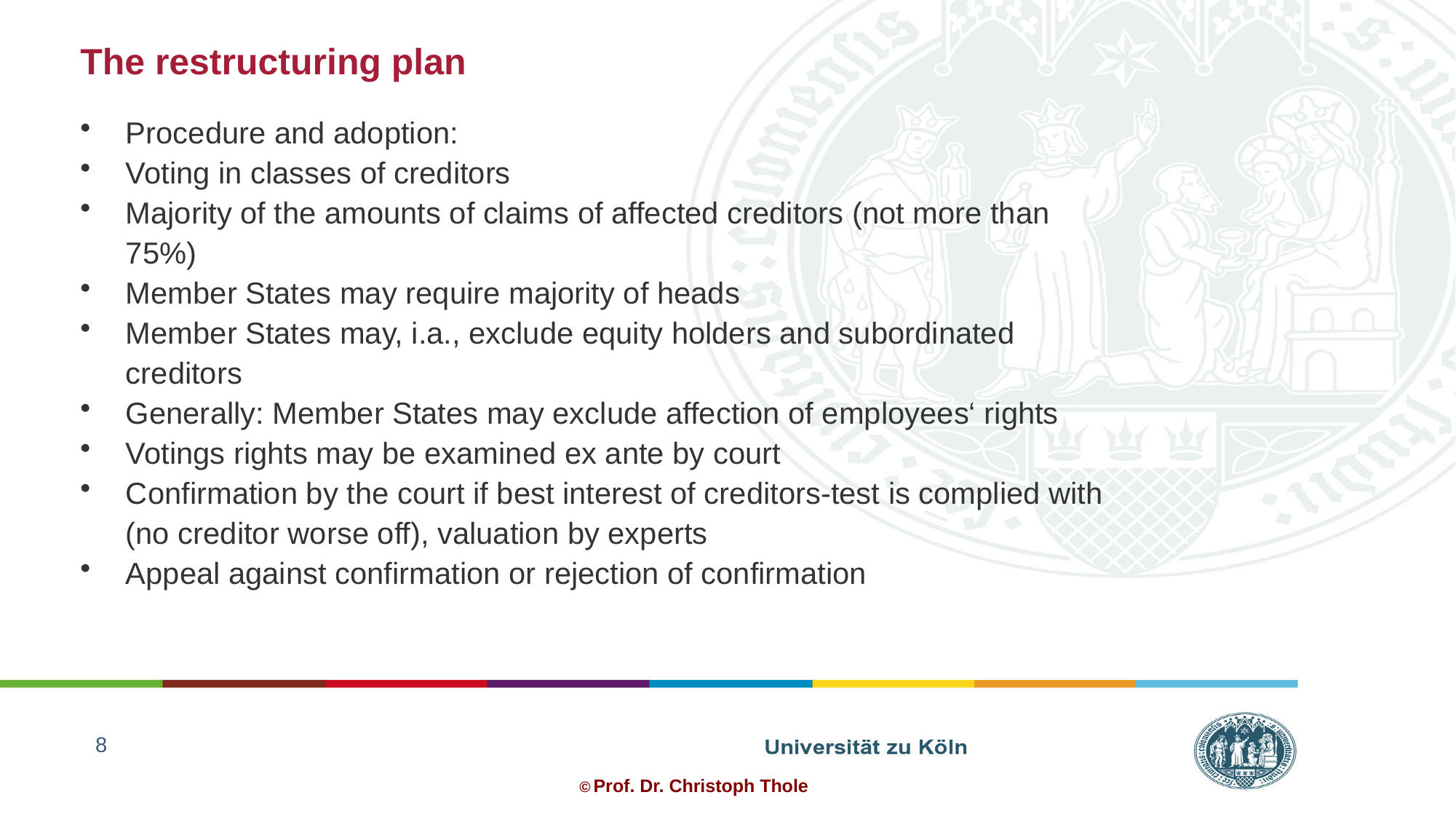

# The restructuring plan
Procedure and adoption:
Voting in classes of creditors
Majority of the amounts of claims of affected creditors (not more than 75%)
Member States may require majority of heads
Member States may, i.a., exclude equity holders and subordinated creditors
Generally: Member States may exclude affection of employees‘ rights
Votings rights may be examined ex ante by court
Confirmation by the court if best interest of creditors-test is complied with (no creditor worse off), valuation by experts
Appeal against confirmation or rejection of confirmation